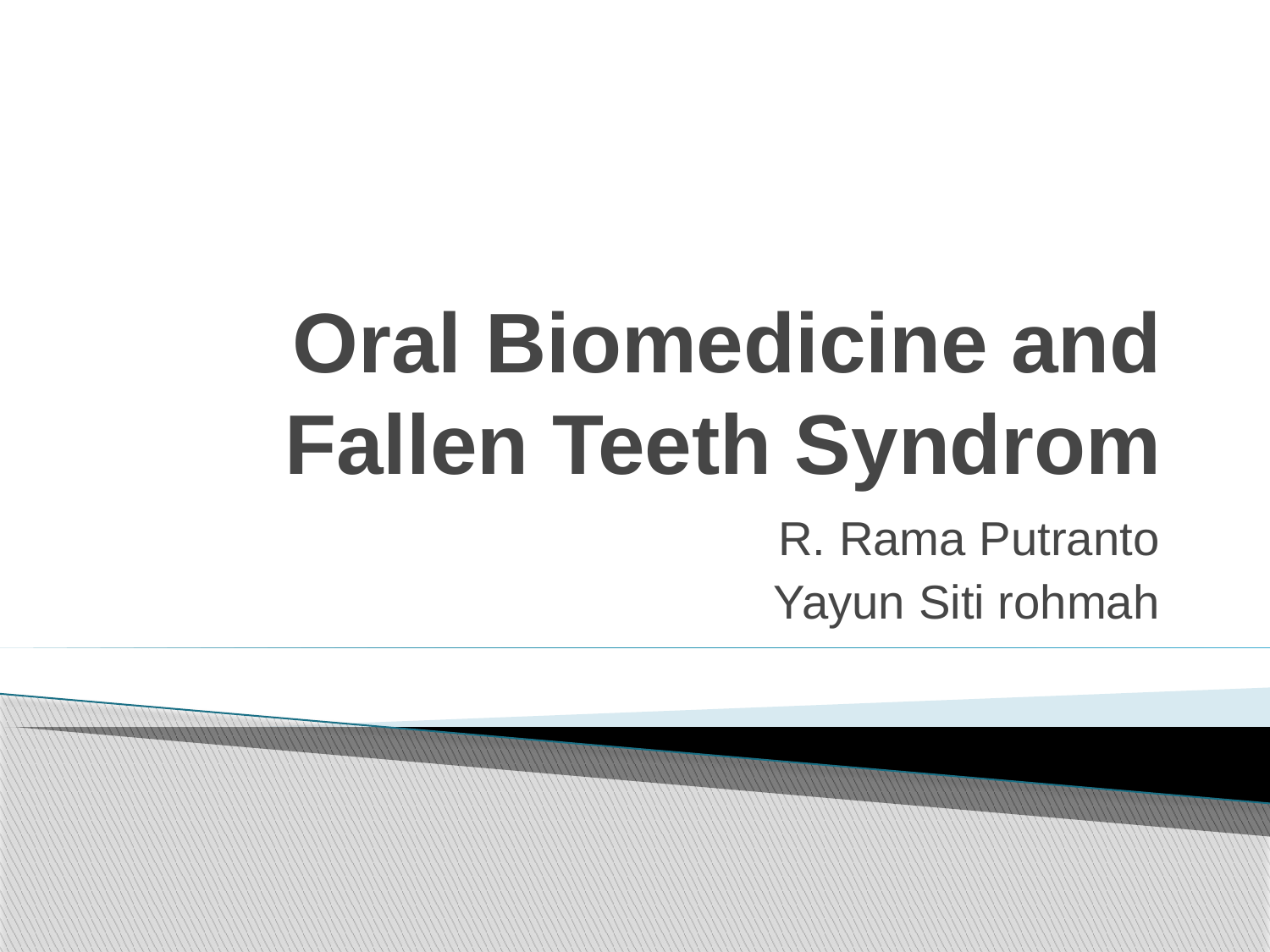

# Oral Biomedicine and Fallen Teeth Syndrom
R. Rama Putranto
Yayun Siti rohmah